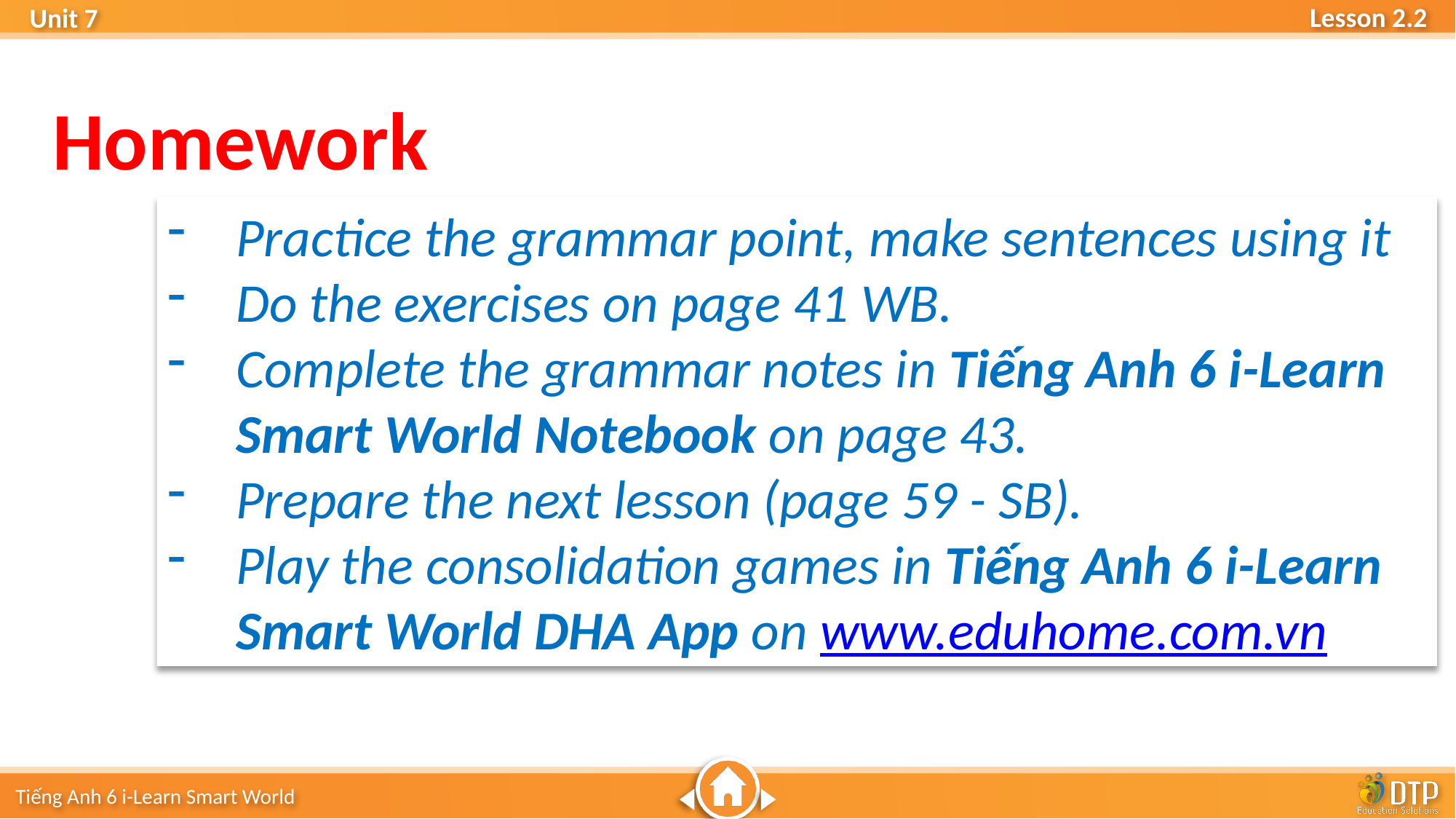

Homework
Practice the grammar point, make sentences using it
Do the exercises on page 41 WB.
Complete the grammar notes in Tiếng Anh 6 i-Learn Smart World Notebook on page 43.
Prepare the next lesson (page 59 - SB).
Play the consolidation games in Tiếng Anh 6 i-Learn Smart World DHA App on www.eduhome.com.vn